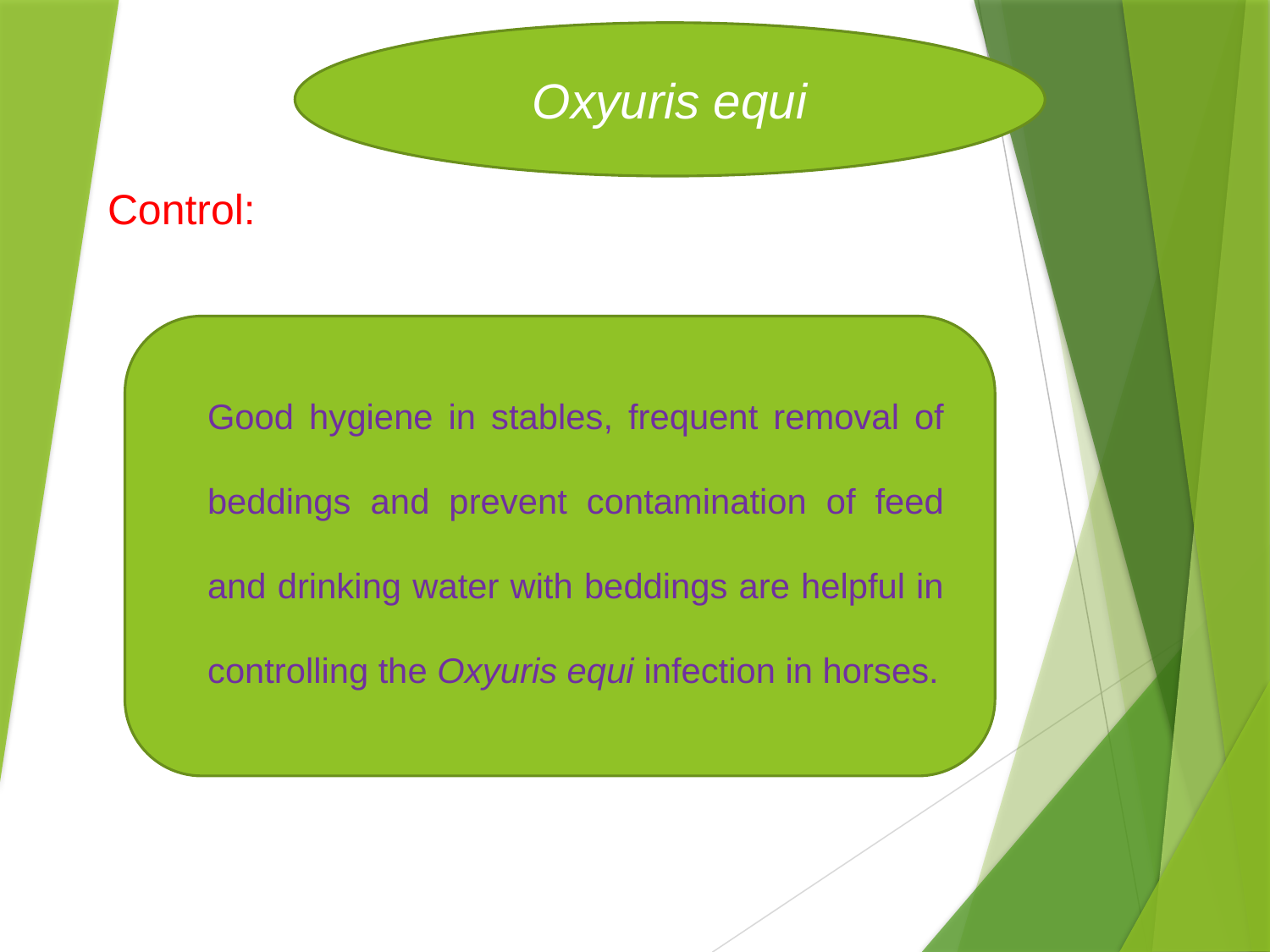

Oxyuris equi
Control:
Good hygiene in stables, frequent removal of beddings and prevent contamination of feed and drinking water with beddings are helpful in controlling the Oxyuris equi infection in horses.